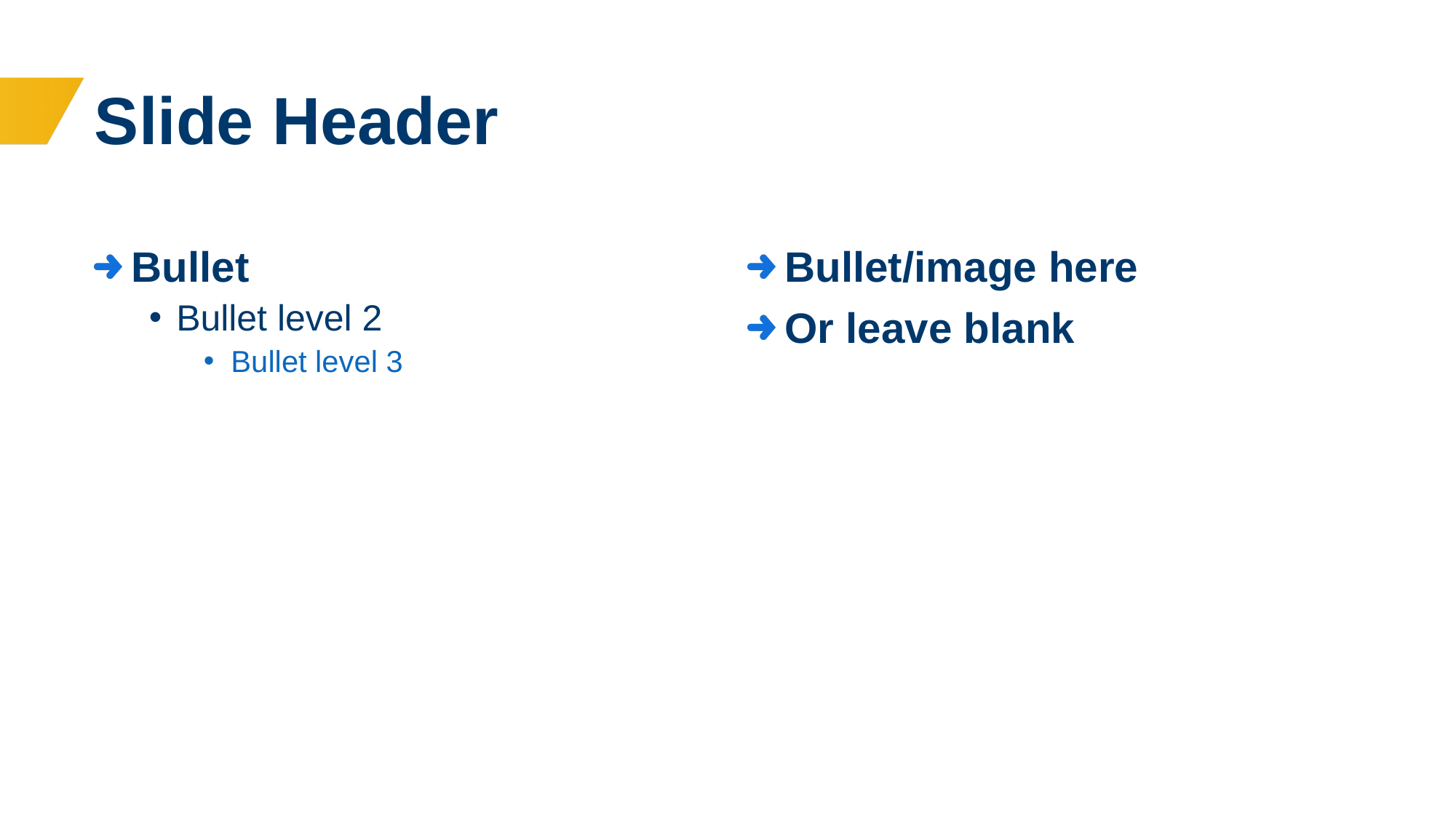

# Slide Header
Bullet
Bullet level 2
Bullet level 3
Bullet/image here
Or leave blank